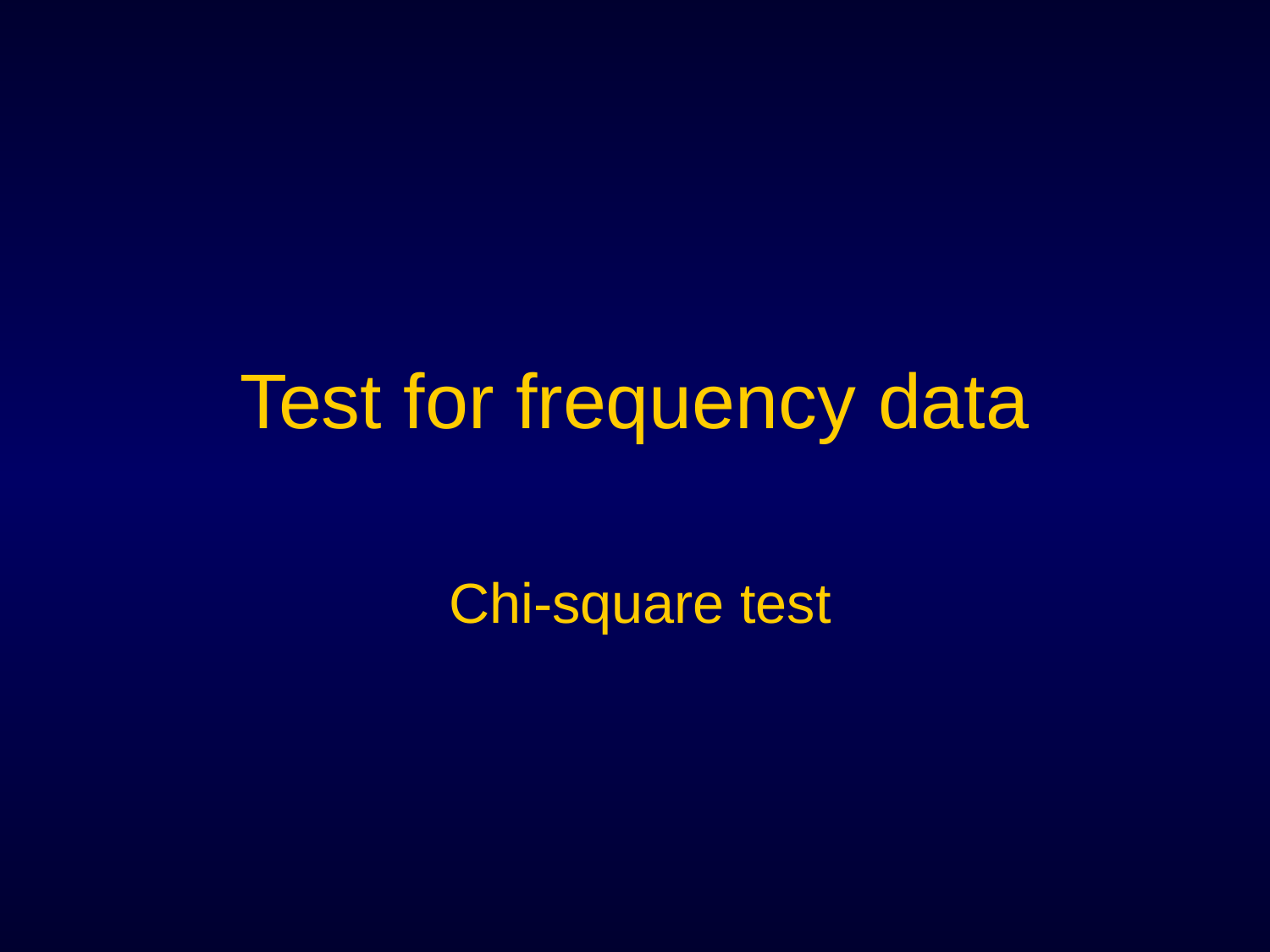

# Test for frequency data
Chi-square test